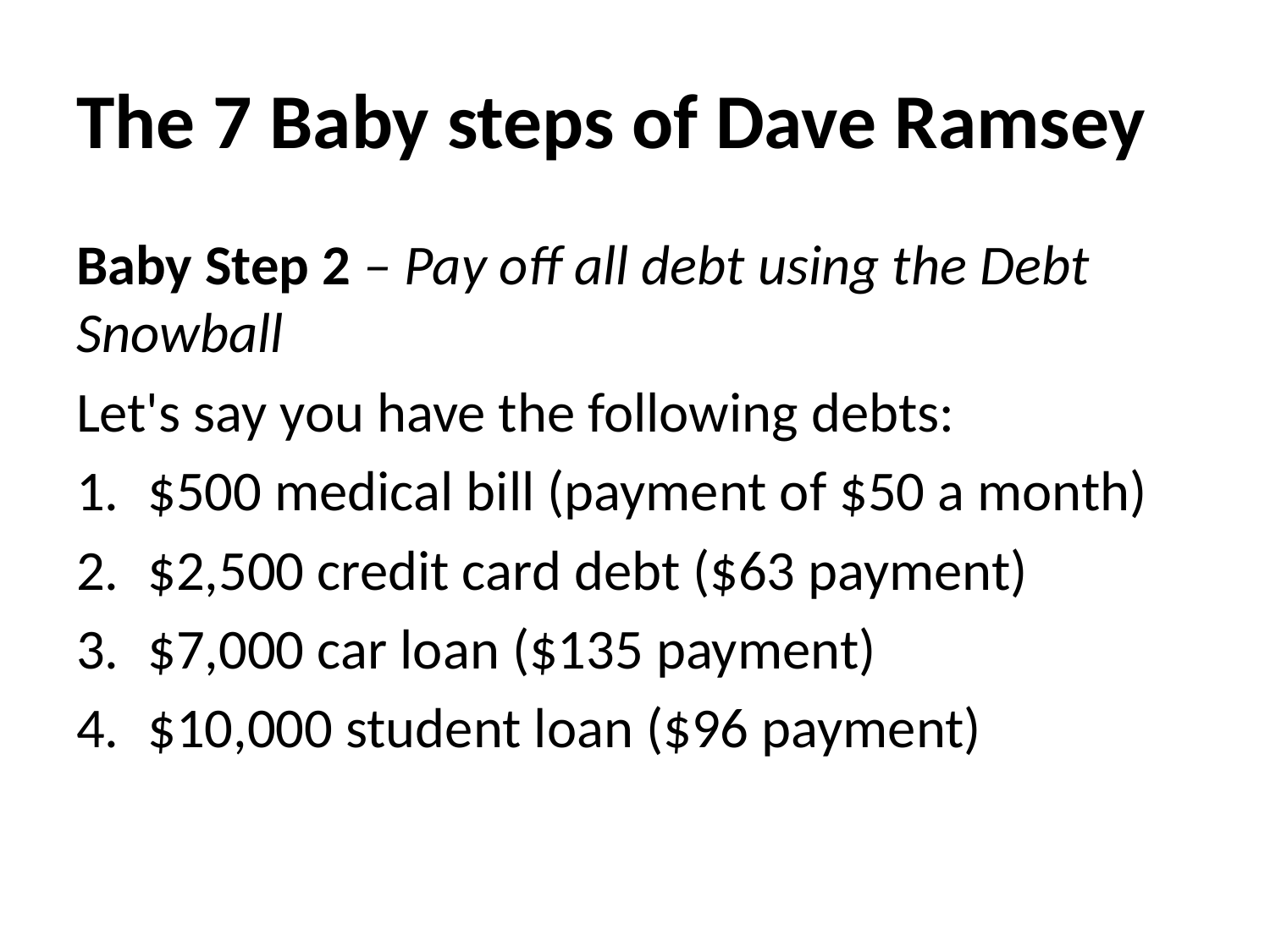

# The 7 Baby steps of Dave Ramsey
Baby Step 2 – Pay off all debt using the Debt Snowball
Let's say you have the following debts:
$500 medical bill (payment of $50 a month)
$2,500 credit card debt ($63 payment)
$7,000 car loan ($135 payment)
$10,000 student loan ($96 payment)